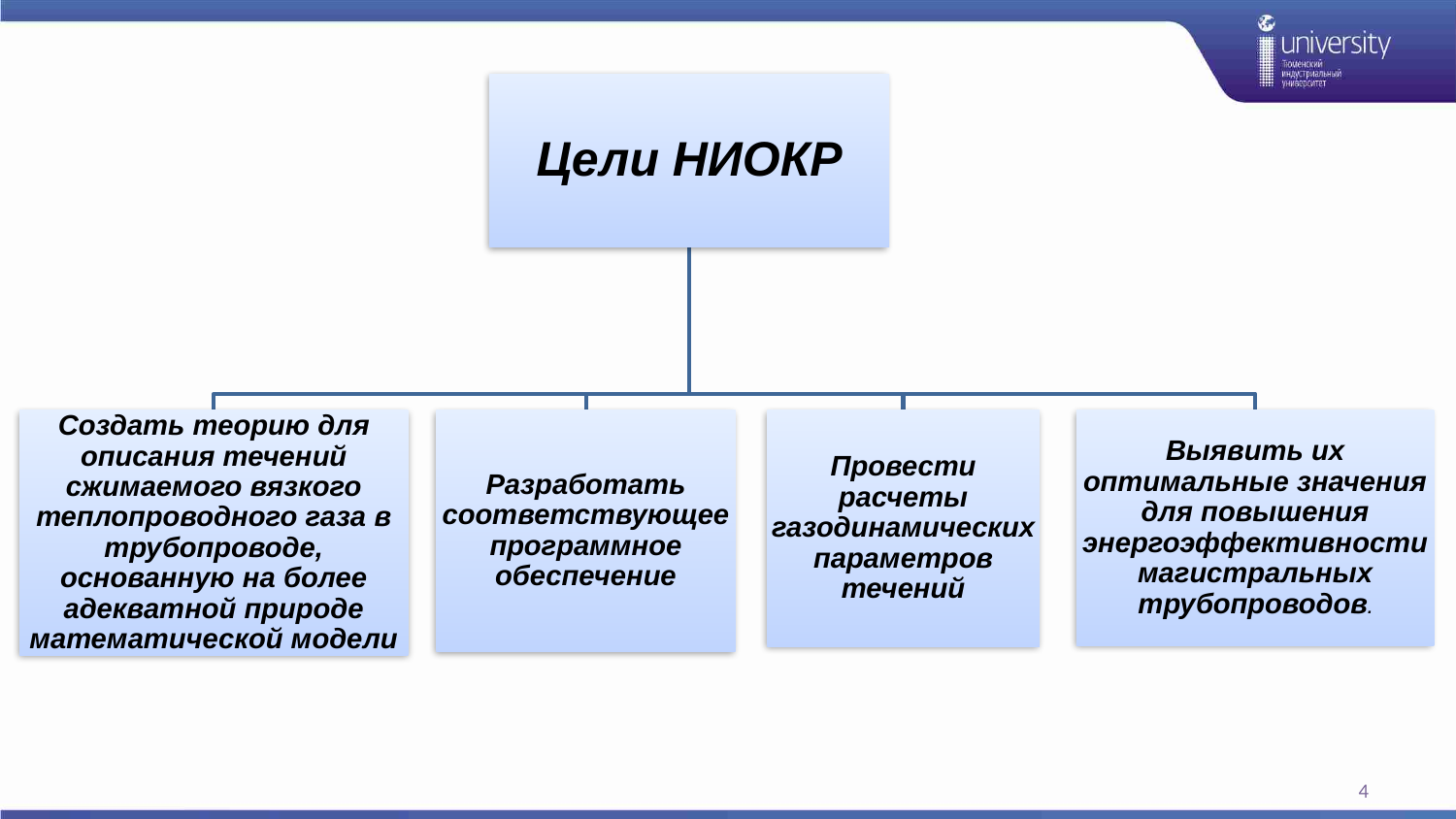

Цели НИОКР
Создать теорию для описания течений сжимаемого вязкого теплопроводного газа в трубопроводе, основанную на более адекватной природе математической модели
Разработать соответствующее программное обеспечение
Провести расчеты газодинамических параметров течений
Выявить их оптимальные значения для повышения энергоэффективности магистральных трубопроводов.

4